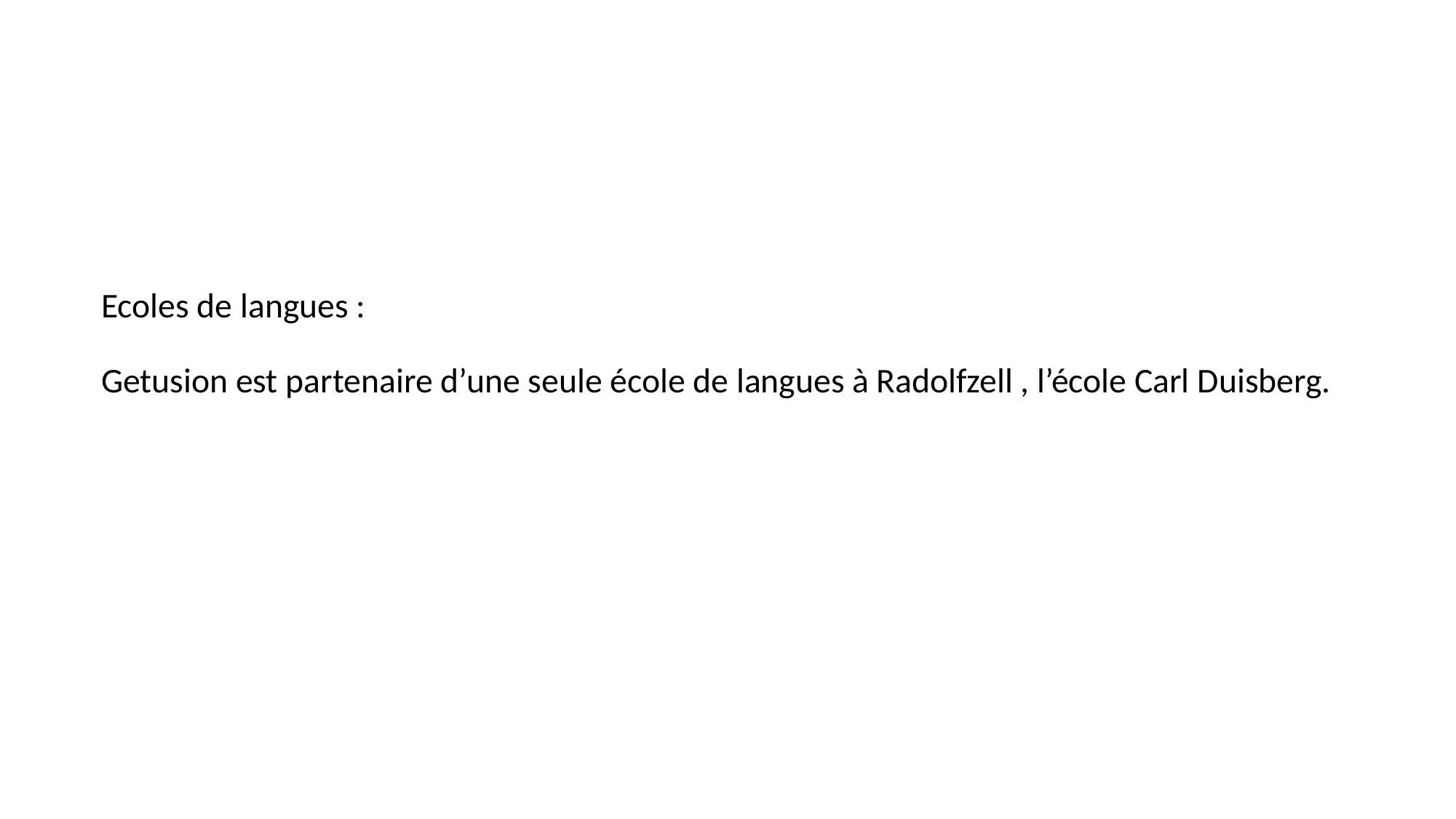

# Ecoles de langues : Getusion est partenaire d’une seule école de langues à Radolfzell , l’école Carl Duisberg.